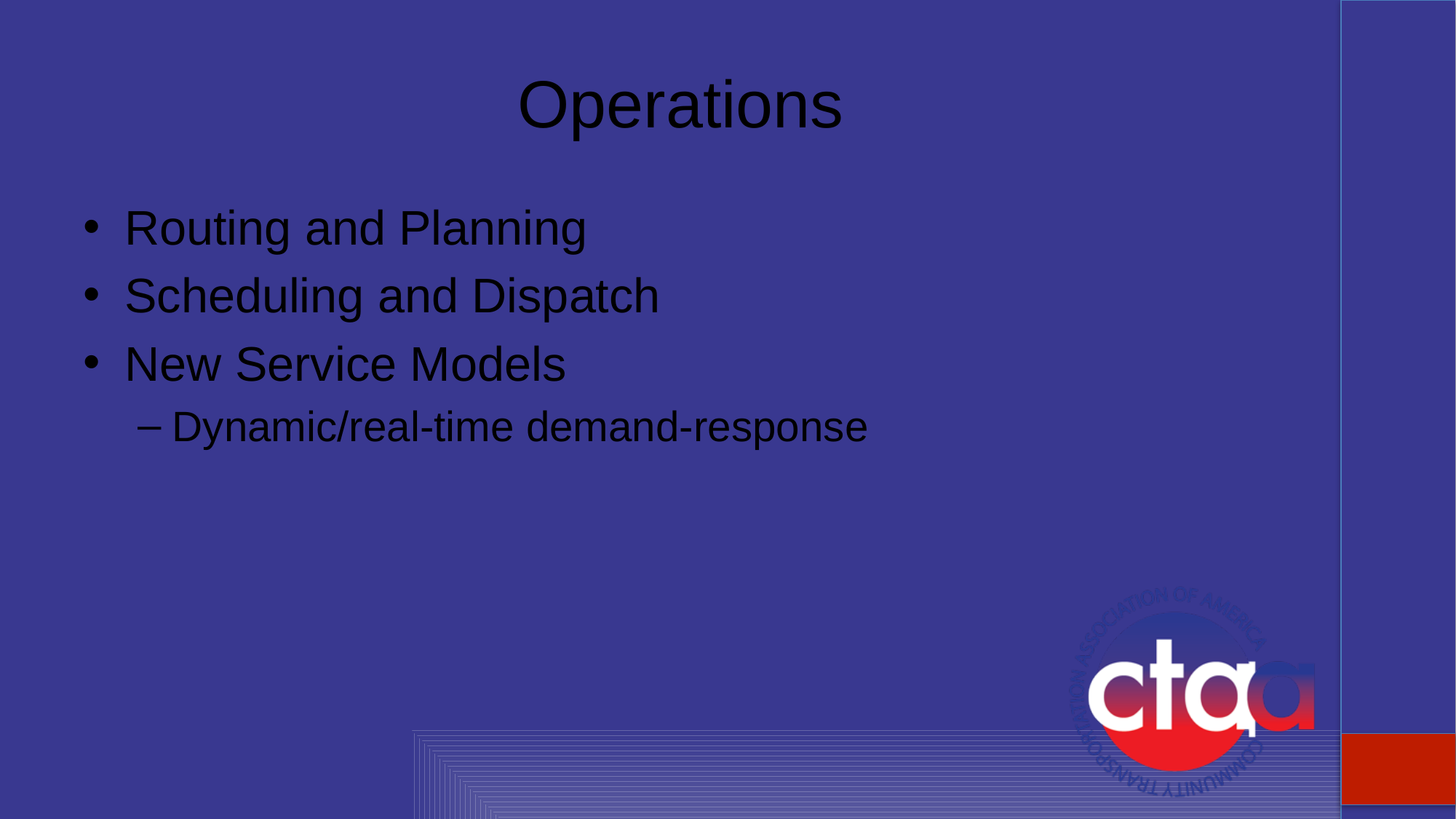

# Operations
Routing and Planning
Scheduling and Dispatch
New Service Models
Dynamic/real-time demand-response